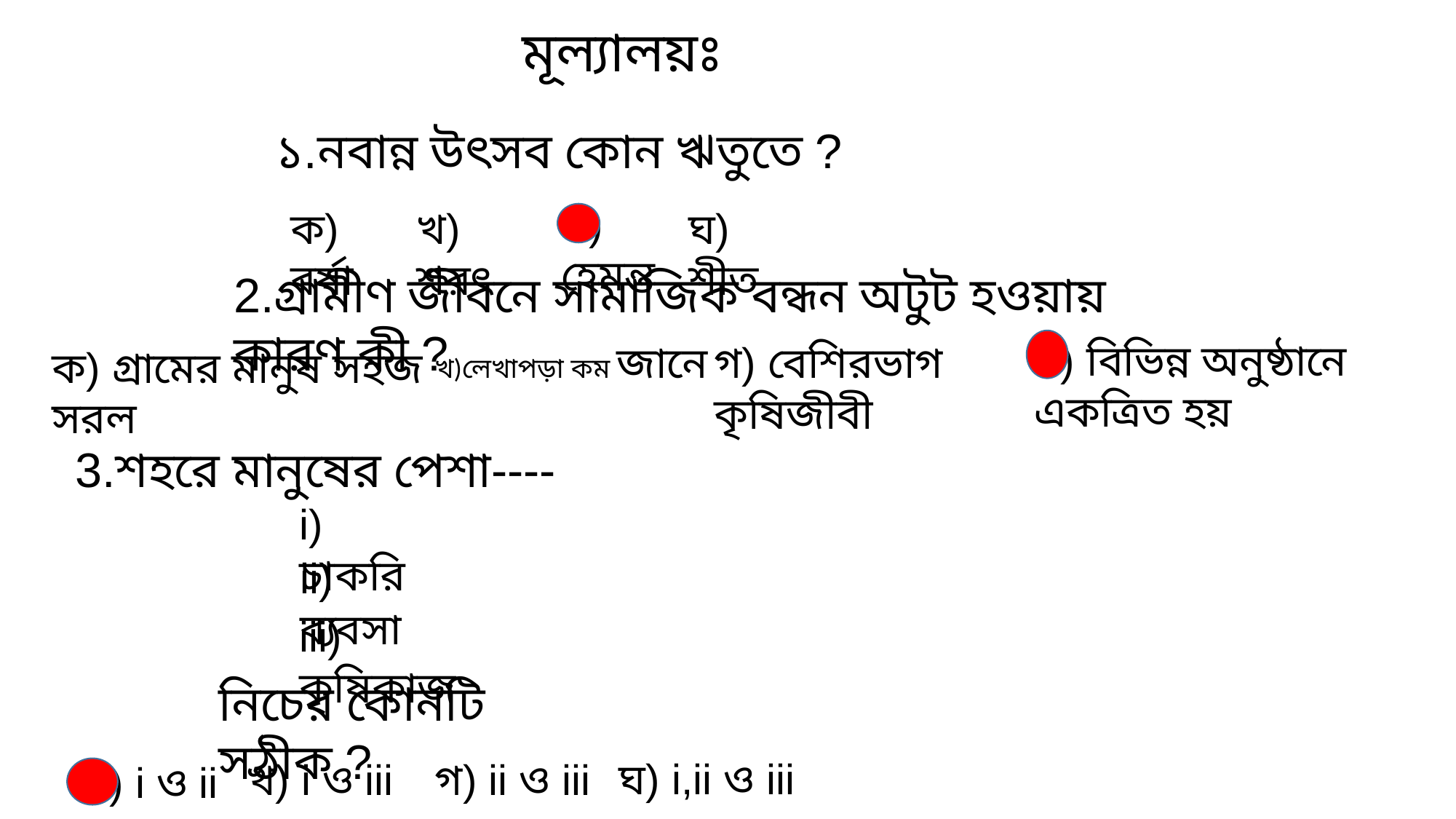

মূল্যালয়ঃ
১.নবান্ন উৎসব কোন ঋতুতে ?
গ) হেমন্ত
ঘ) শীত
ক) বর্ষা
খ) শরৎ

2.গ্রামীণ জীবনে সামাজিক বন্ধন অটুট হওয়ায় কারণ কী ?
ঘ) বিভিন্ন অনুষ্ঠানে একত্রিত হয়
খ)লেখাপড়া কম জানে
গ) বেশিরভাগ কৃষিজীবী

ক) গ্রামের মানুষ সহজ সরল
3.শহরে মানুষের পেশা----

i) চাকরি
ii) ব্যবসা
iii) কৃষিকাজ
নিচের কোনটি সঠীক ?
ঘ) i,ii ও iii
গ) ii ও iii
খ) i ও iii
ক) i ও ii